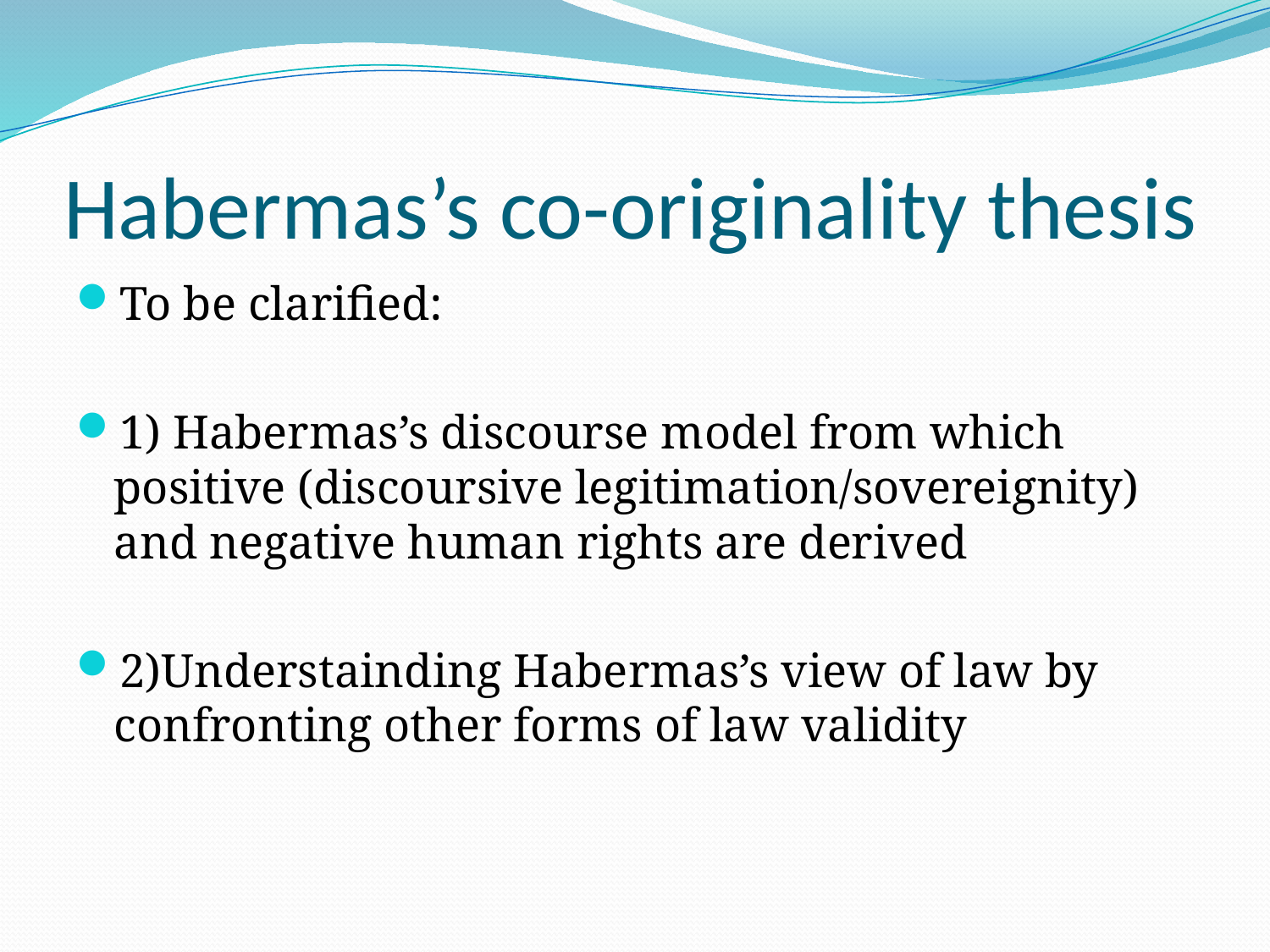

# Habermas’s co-originality thesis
To be clarified:

1) Habermas’s discourse model from which positive (discoursive legitimation/sovereignity) and negative human rights are derived

2)Understainding Habermas’s view of law by confronting other forms of law validity